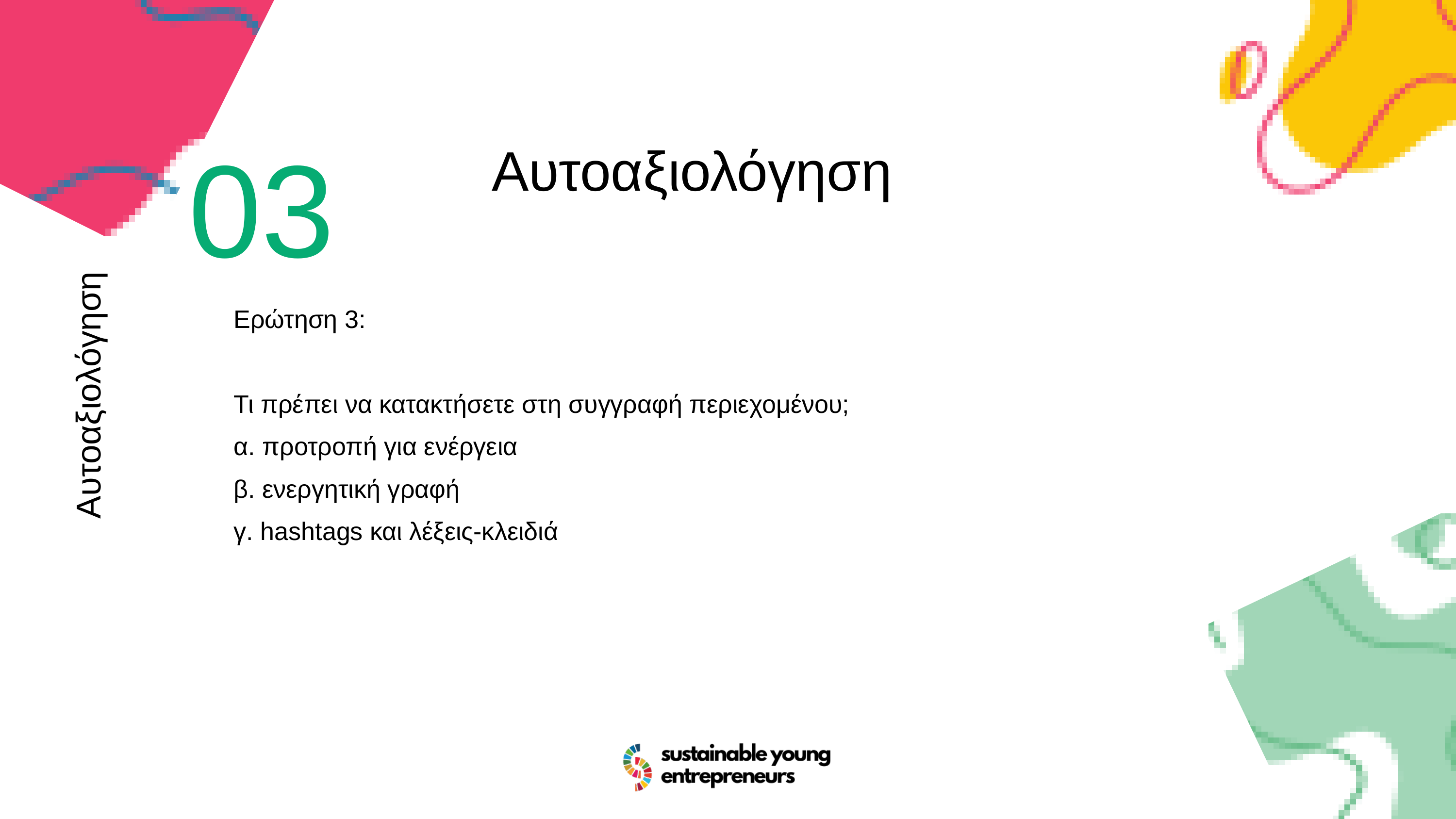

03
Αυτοαξιολόγηση
Ερώτηση 3:

Τι πρέπει να κατακτήσετε στη συγγραφή περιεχομένου;
α. προτροπή για ενέργεια
β. ενεργητική γραφή
γ. hashtags και λέξεις-κλειδιά
Αυτοαξιολόγηση